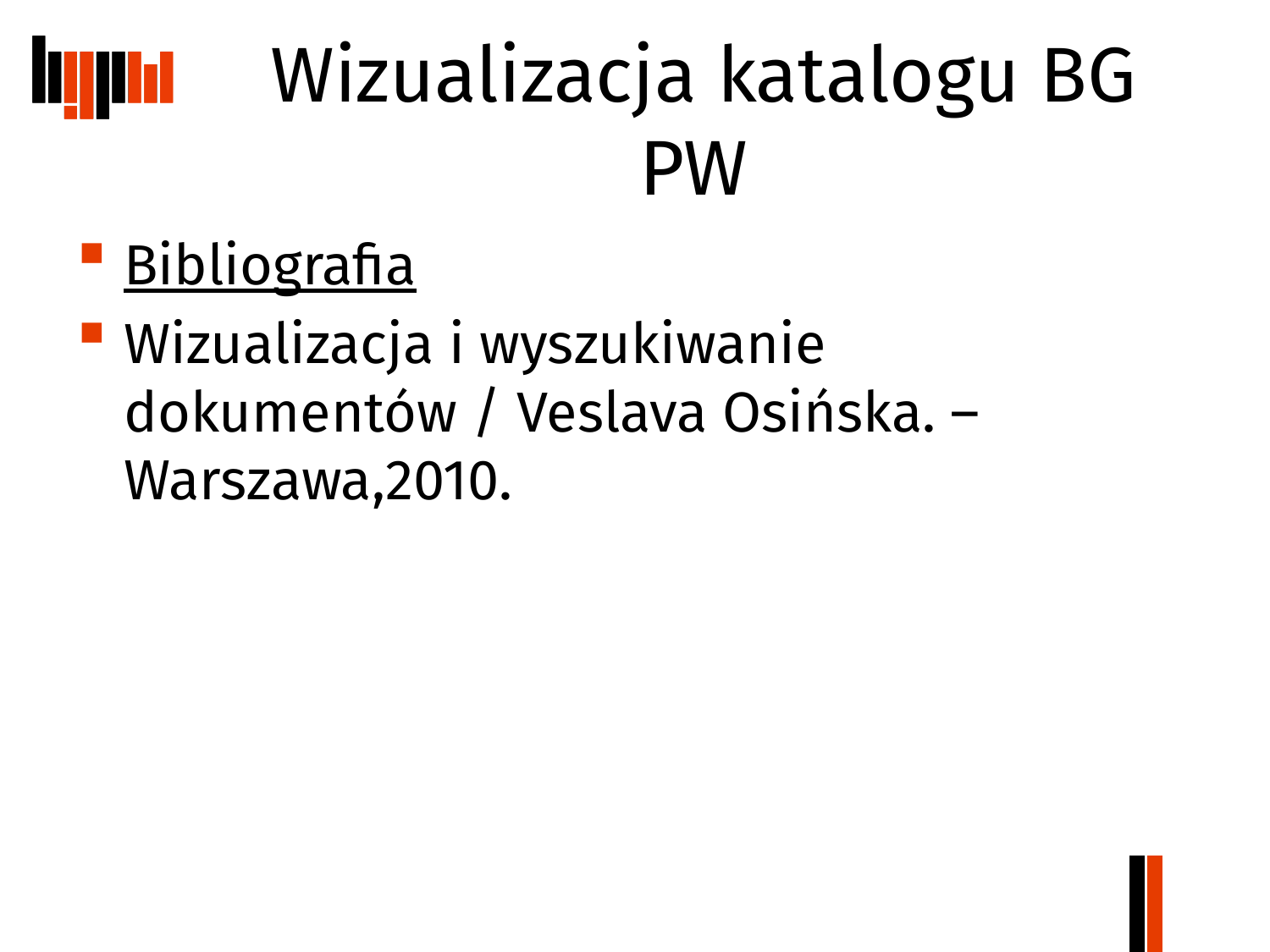

# Wizualizacja katalogu BG PW
Bibliografia
Wizualizacja i wyszukiwanie dokumentów / Veslava Osińska. – Warszawa,2010.